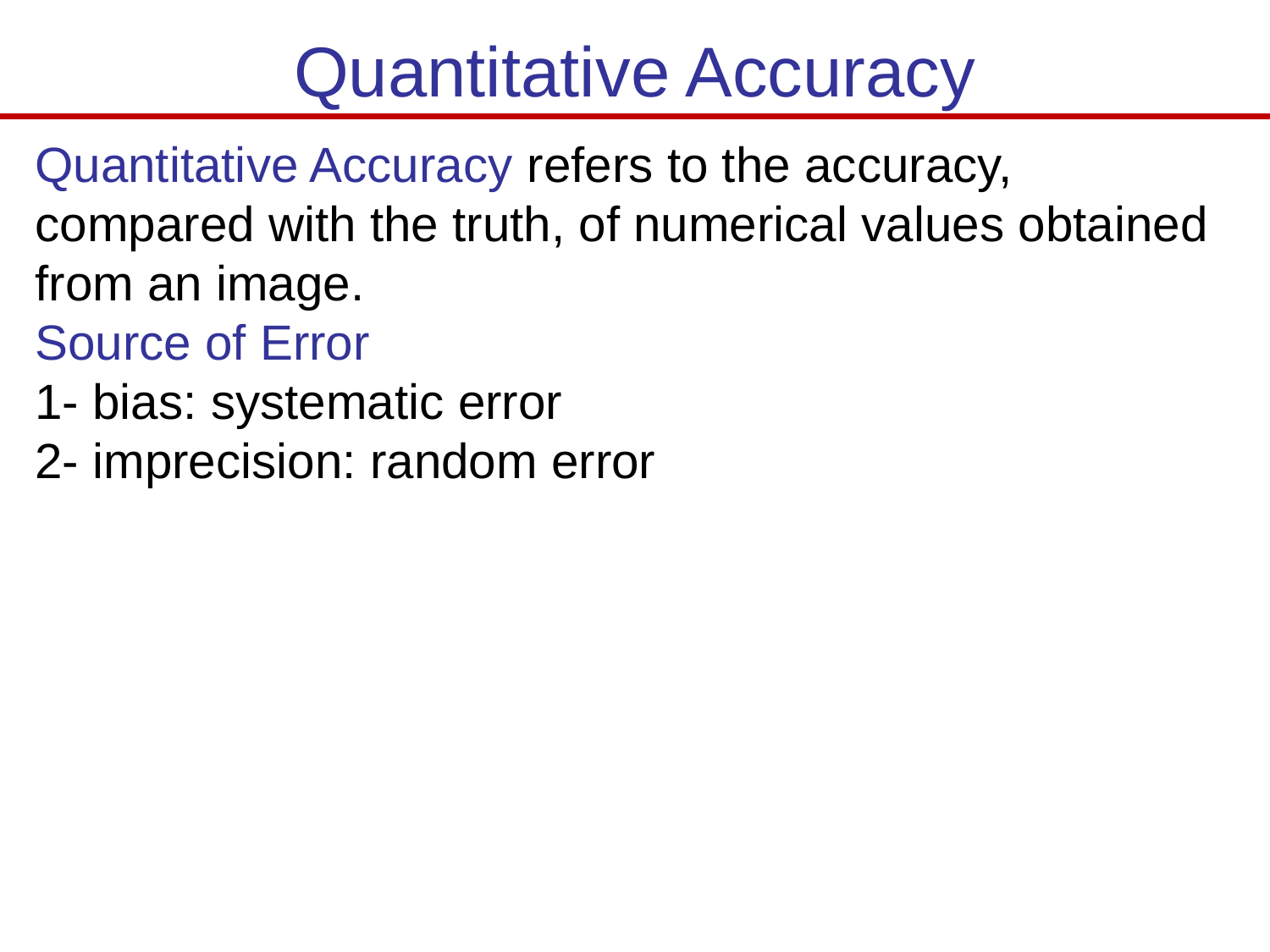

# Quantitative Accuracy
Quantitative Accuracy refers to the accuracy, compared with the truth, of numerical values obtained from an image.
Source of Error
1- bias: systematic error
2- imprecision: random error